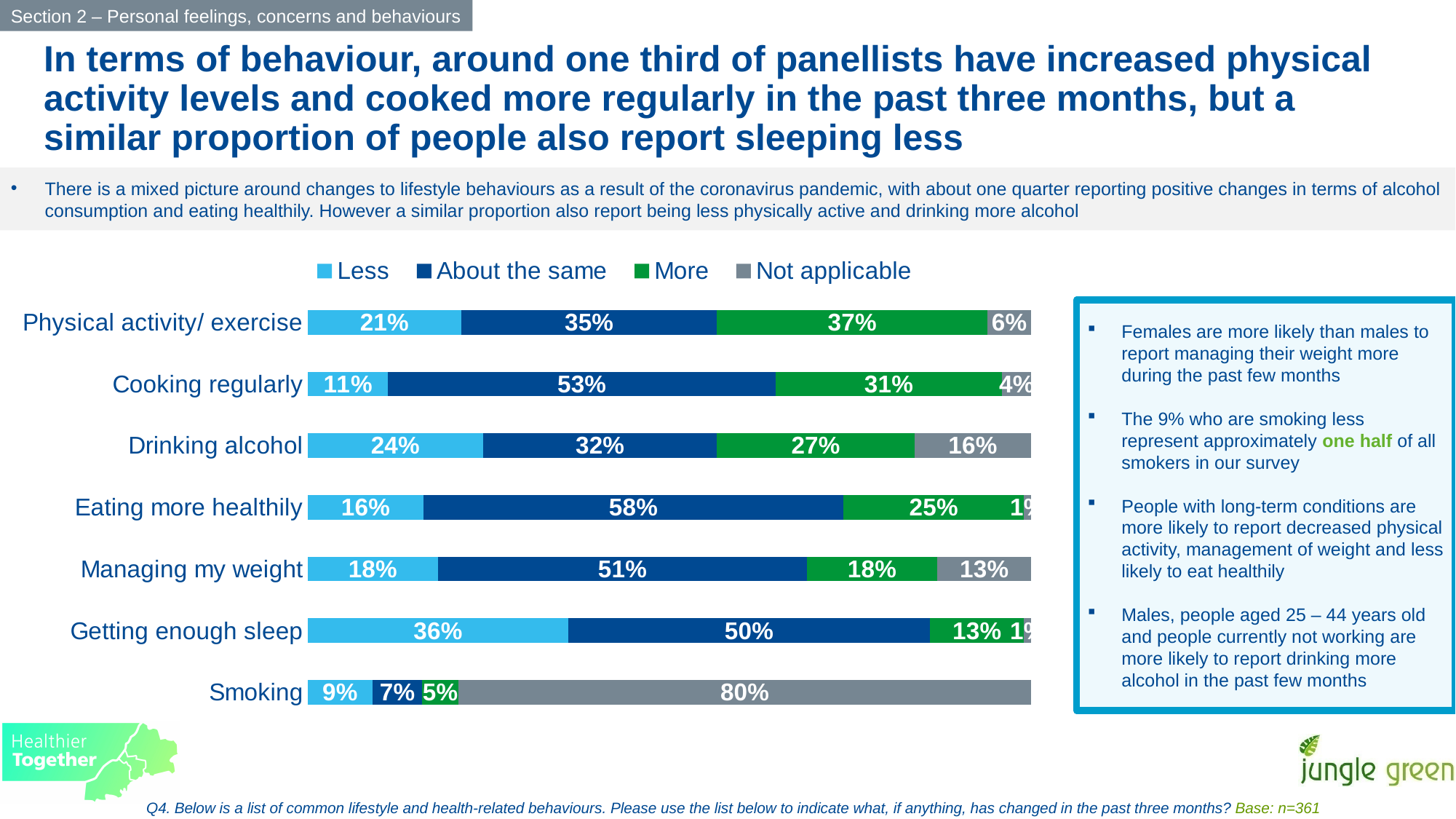

Section 2 – Personal feelings, concerns and behaviours
In terms of behaviour, around one third of panellists have increased physical activity levels and cooked more regularly in the past three months, but a similar proportion of people also report sleeping less
There is a mixed picture around changes to lifestyle behaviours as a result of the coronavirus pandemic, with about one quarter reporting positive changes in terms of alcohol consumption and eating healthily. However a similar proportion also report being less physically active and drinking more alcohol

### Chart

| Category | Less | About the same | More | Not applicable |
|---|---|---|---|---|
| Physical activity/ exercise | 0.21 | 0.35 | 0.37 | 0.06 |
| Cooking regularly | 0.11 | 0.53 | 0.31 | 0.04 |
| Drinking alcohol | 0.24 | 0.32 | 0.27 | 0.16 |
| Eating more healthily | 0.16 | 0.58 | 0.25 | 0.01 |
| Managing my weight | 0.18 | 0.51 | 0.18 | 0.13 |
| Getting enough sleep | 0.36 | 0.5 | 0.13 | 0.01 |
| Smoking | 0.09 | 0.07 | 0.05 | 0.8 |
Females are more likely than males to report managing their weight more during the past few months

The 9% who are smoking less represent approximately one half of all smokers in our survey

People with long-term conditions are more likely to report decreased physical activity, management of weight and less likely to eat healthily

Males, people aged 25 – 44 years old and people currently not working are more likely to report drinking more alcohol in the past few months

Q4. Below is a list of common lifestyle and health-related behaviours. Please use the list below to indicate what, if anything, has changed in the past three months? Base: n=361